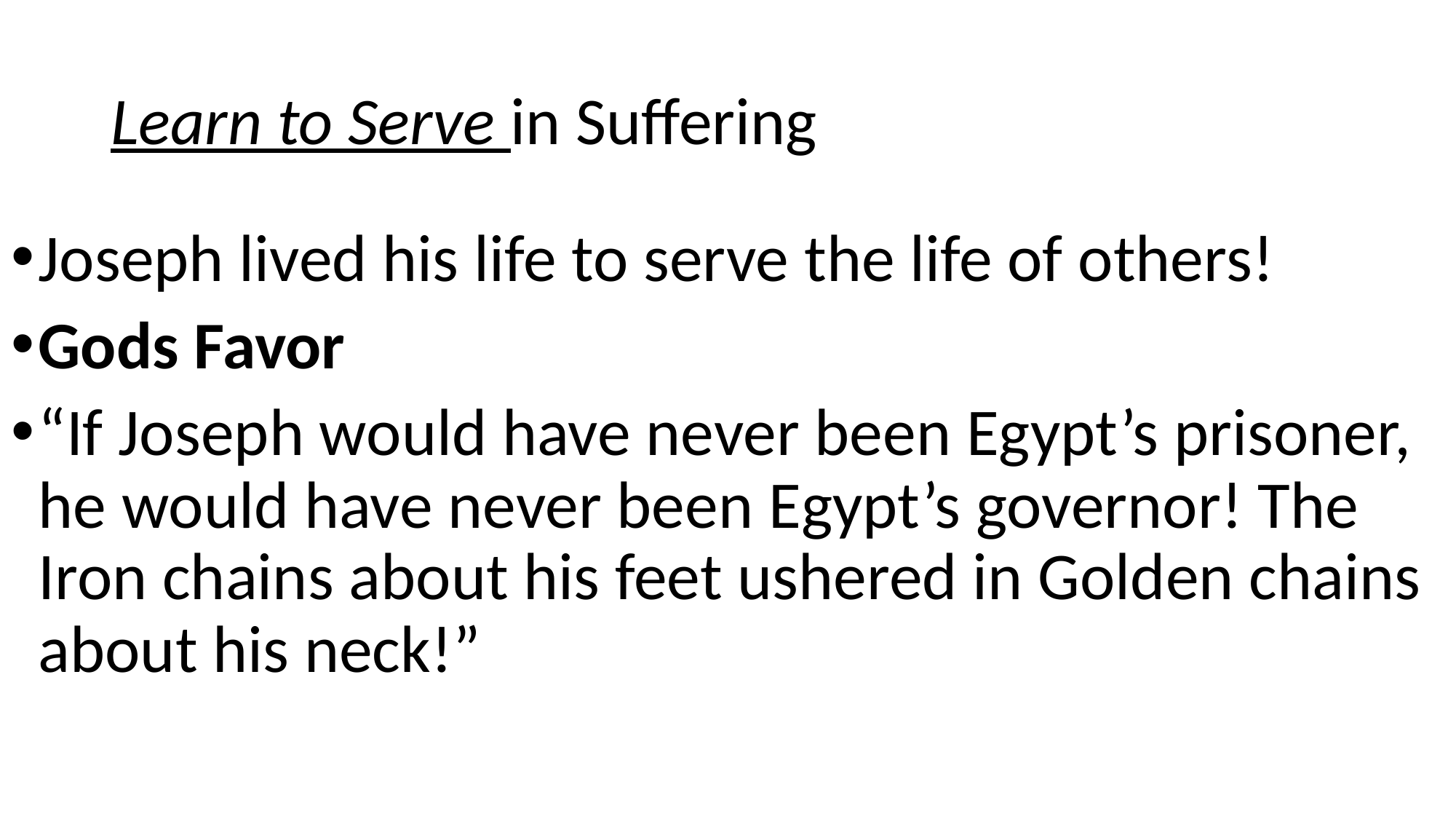

# Learn to Serve in Suffering
Joseph lived his life to serve the life of others!
Gods Favor
“If Joseph would have never been Egypt’s prisoner, he would have never been Egypt’s governor! The Iron chains about his feet ushered in Golden chains about his neck!”